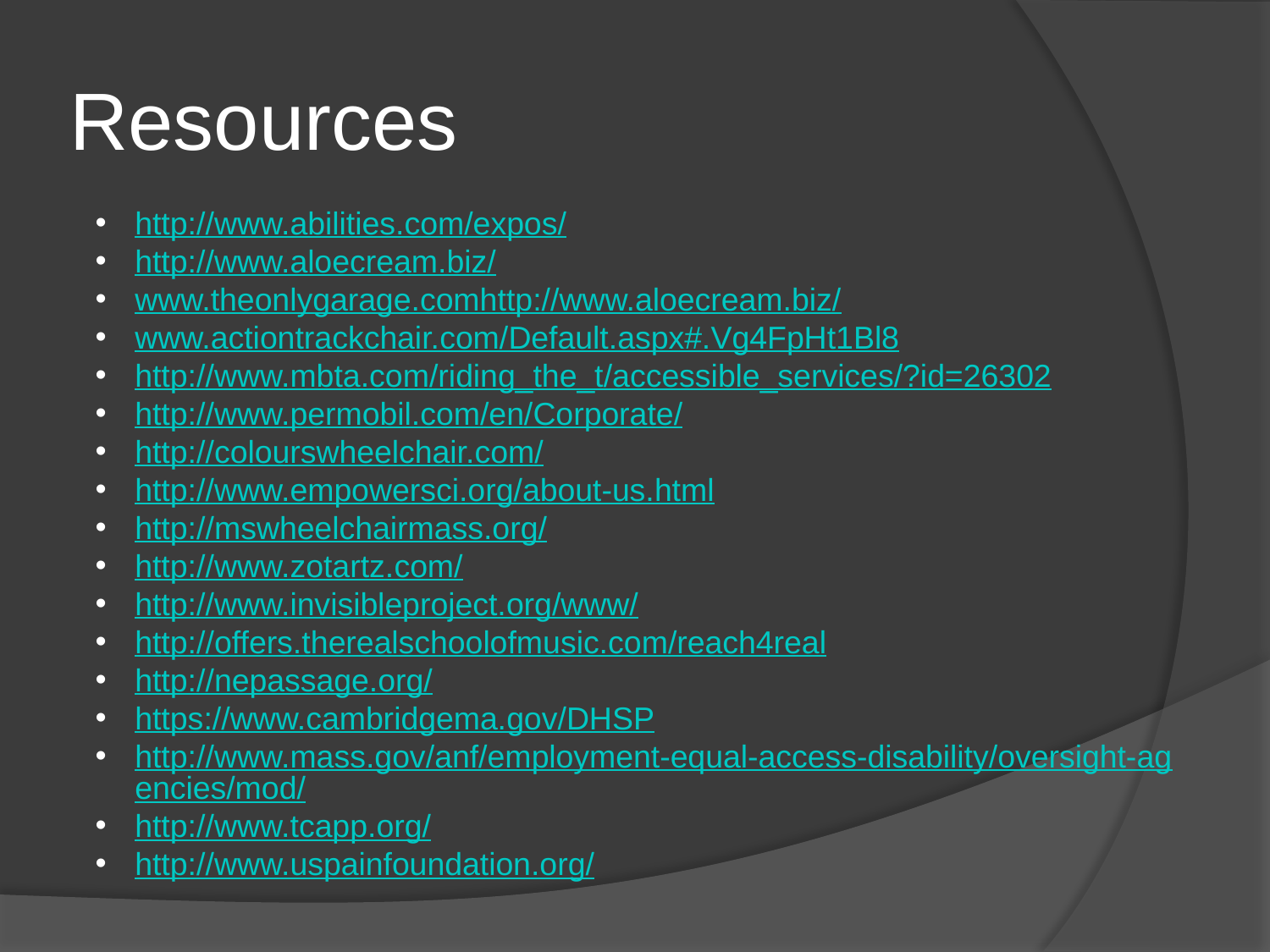

# Resources
http://www.abilities.com/expos/
http://www.aloecream.biz/
www.theonlygarage.comhttp://www.aloecream.biz/
www.actiontrackchair.com/Default.aspx#.Vg4FpHt1Bl8
http://www.mbta.com/riding_the_t/accessible_services/?id=26302
http://www.permobil.com/en/Corporate/
http://colourswheelchair.com/
http://www.empowersci.org/about-us.html
http://mswheelchairmass.org/
http://www.zotartz.com/
http://www.invisibleproject.org/www/
http://offers.therealschoolofmusic.com/reach4real
http://nepassage.org/
https://www.cambridgema.gov/DHSP
http://www.mass.gov/anf/employment-equal-access-disability/oversight-agencies/mod/
http://www.tcapp.org/
http://www.uspainfoundation.org/